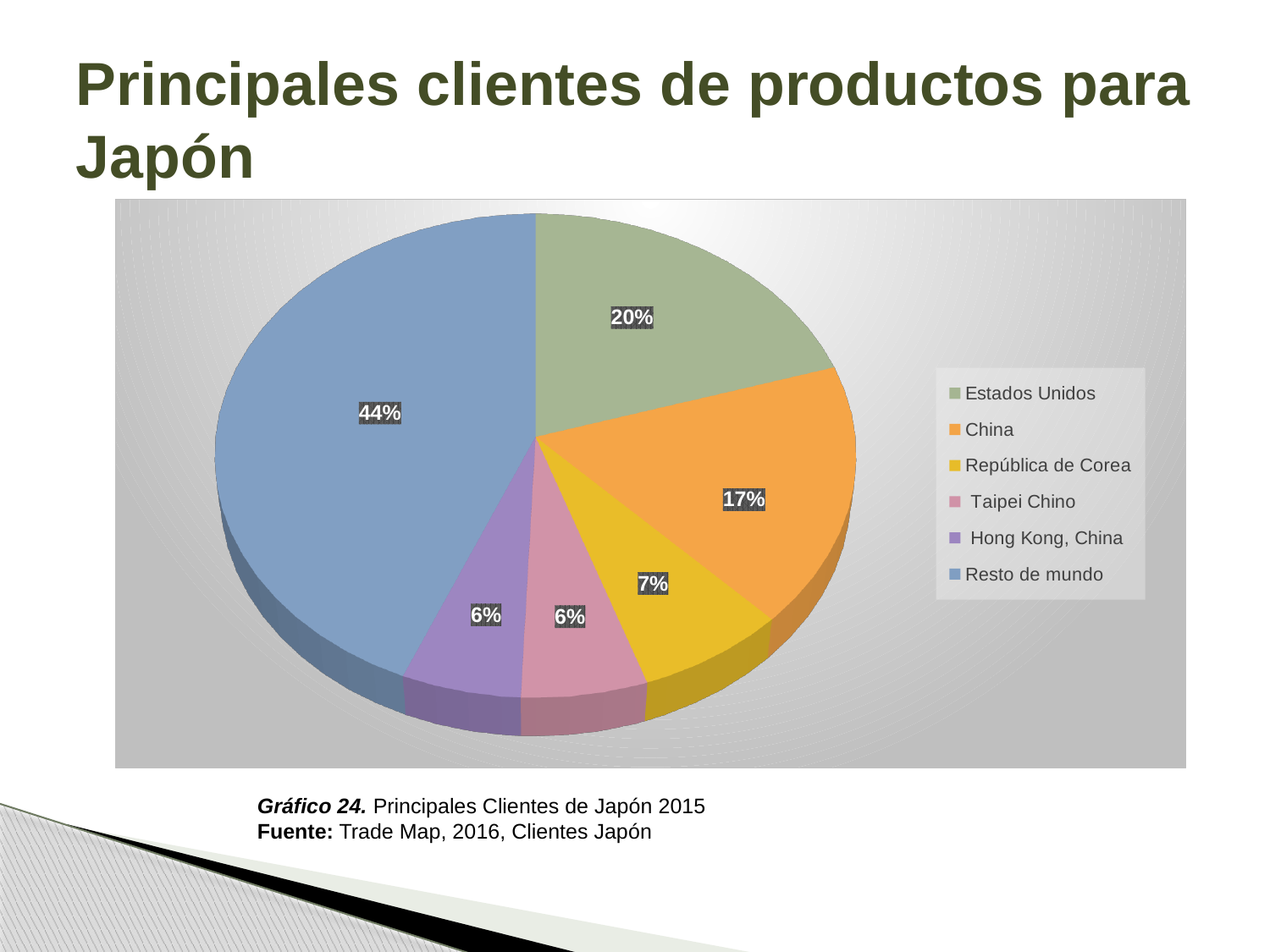

# Principales clientes de productos para Japón

[unsupported chart]

Gráfico 24. Principales Clientes de Japón 2015
Fuente: Trade Map, 2016, Clientes Japón